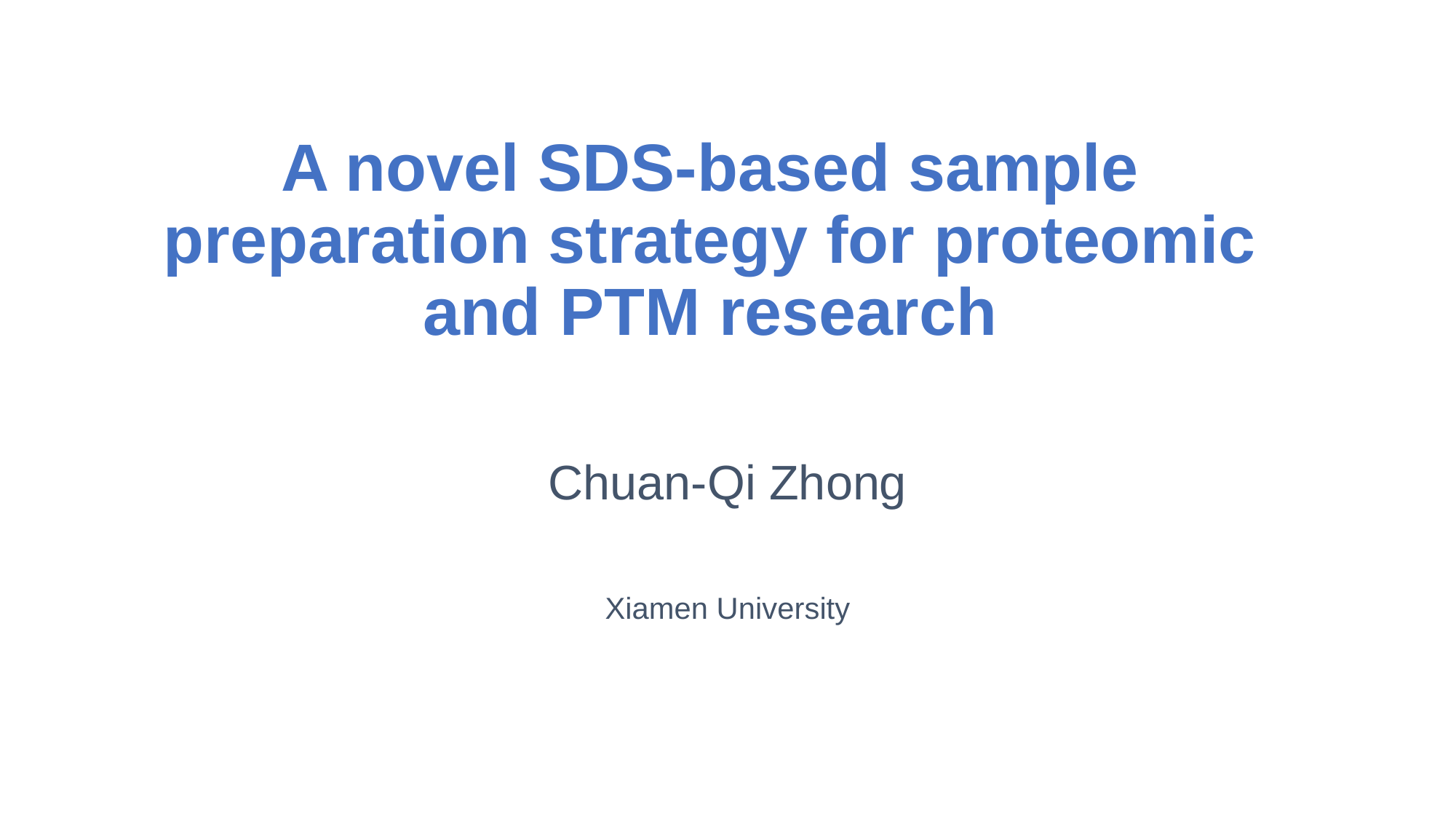

# A novel SDS-based sample preparation strategy for proteomic and PTM research
Chuan-Qi Zhong

Xiamen University